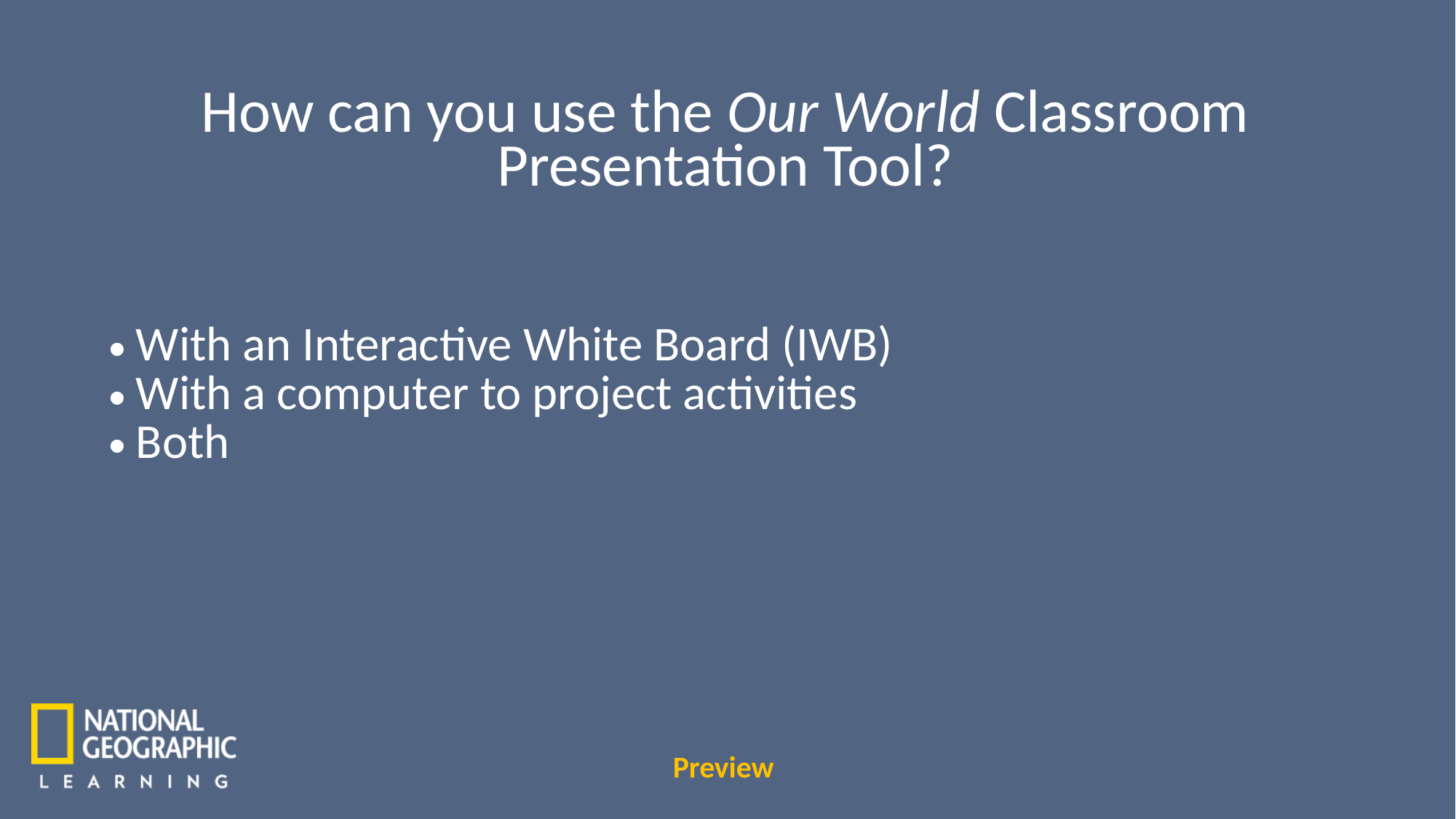

How can you use the Our World Classroom Presentation Tool?

With an Interactive White Board (IWB)
With a computer to project activities
Both